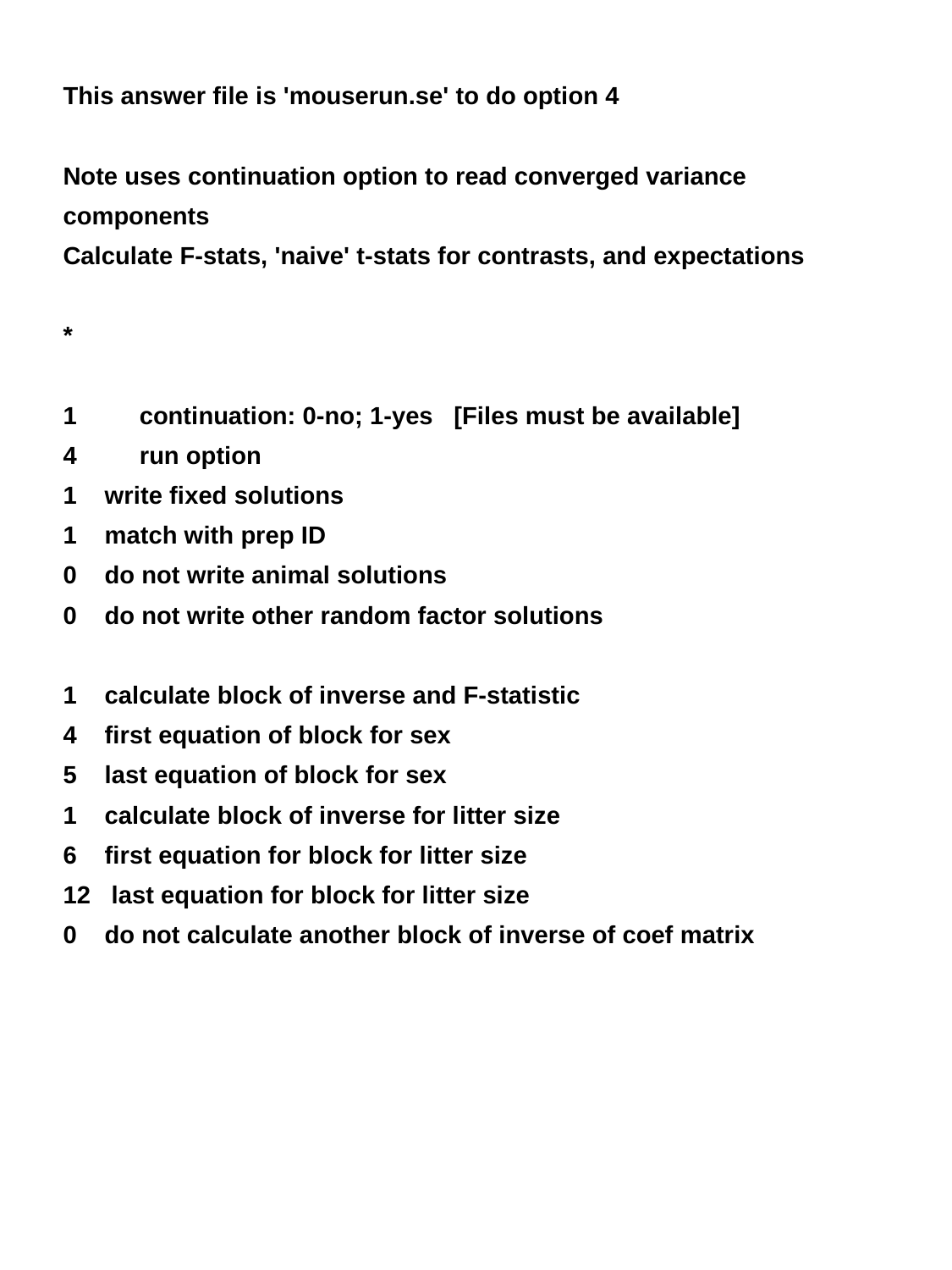

This answer file is 'mouserun.se' to do option 4

Note uses continuation option to read converged variance components
Calculate F-stats, 'naive' t-stats for contrasts, and expectations
*

1         continuation: 0-no; 1-yes   [Files must be available]
4         run option
1    write fixed solutions
1    match with prep ID
0    do not write animal solutions
0    do not write other random factor solutions

1    calculate block of inverse and F-statistic
4    first equation of block for sex
5    last equation of block for sex
1    calculate block of inverse for litter size
6    first equation for block for litter size
12   last equation for block for litter size
0    do not calculate another block of inverse of coef matrix